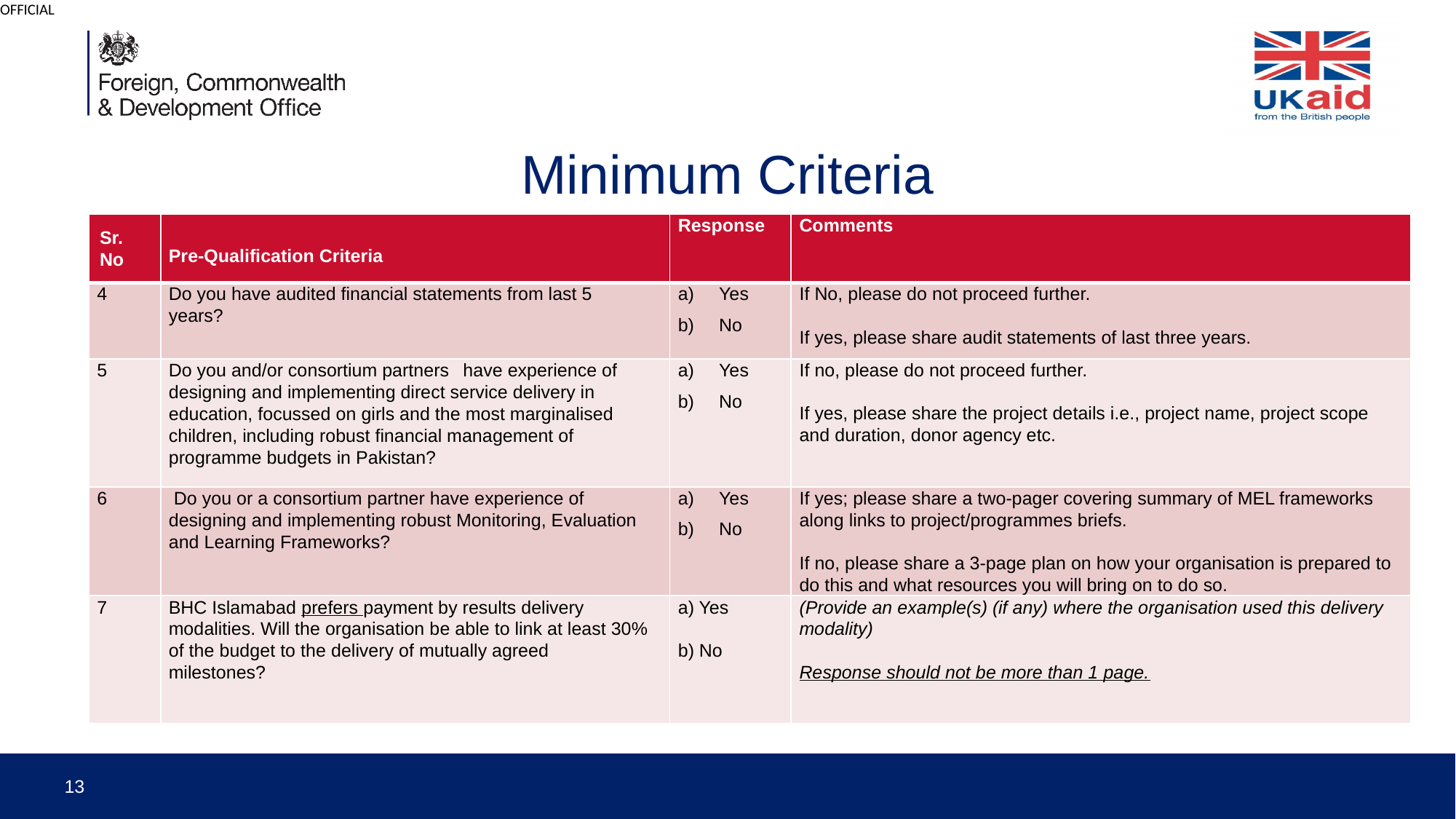

# Minimum Criteria
| Sr. No | Pre-Qualification Criteria | Response | Comments |
| --- | --- | --- | --- |
| 4 | Do you have audited financial statements from last 5 years? | Yes No | If No, please do not proceed further.  If yes, please share audit statements of last three years. |
| 5 | Do you and/or consortium partners    have experience of designing and implementing direct service delivery in education, focussed on girls and the most marginalised children, including robust financial management of programme budgets in Pakistan? | Yes  No | If no, please do not proceed further.  If yes, please share the project details i.e., project name, project scope and duration, donor agency etc. |
| 6 | Do you or a consortium partner have experience of designing and implementing robust Monitoring, Evaluation and Learning Frameworks? | Yes No | If yes; please share a two-pager covering summary of MEL frameworks along links to project/programmes briefs.  If no, please share a 3-page plan on how your organisation is prepared to do this and what resources you will bring on to do so. |
| 7 | BHC Islamabad prefers payment by results delivery modalities. Will the organisation be able to link at least 30% of the budget to the delivery of mutually agreed milestones? | a) Yes  b) No | (Provide an example(s) (if any) where the organisation used this delivery modality) Response should not be more than 1 page. |
13